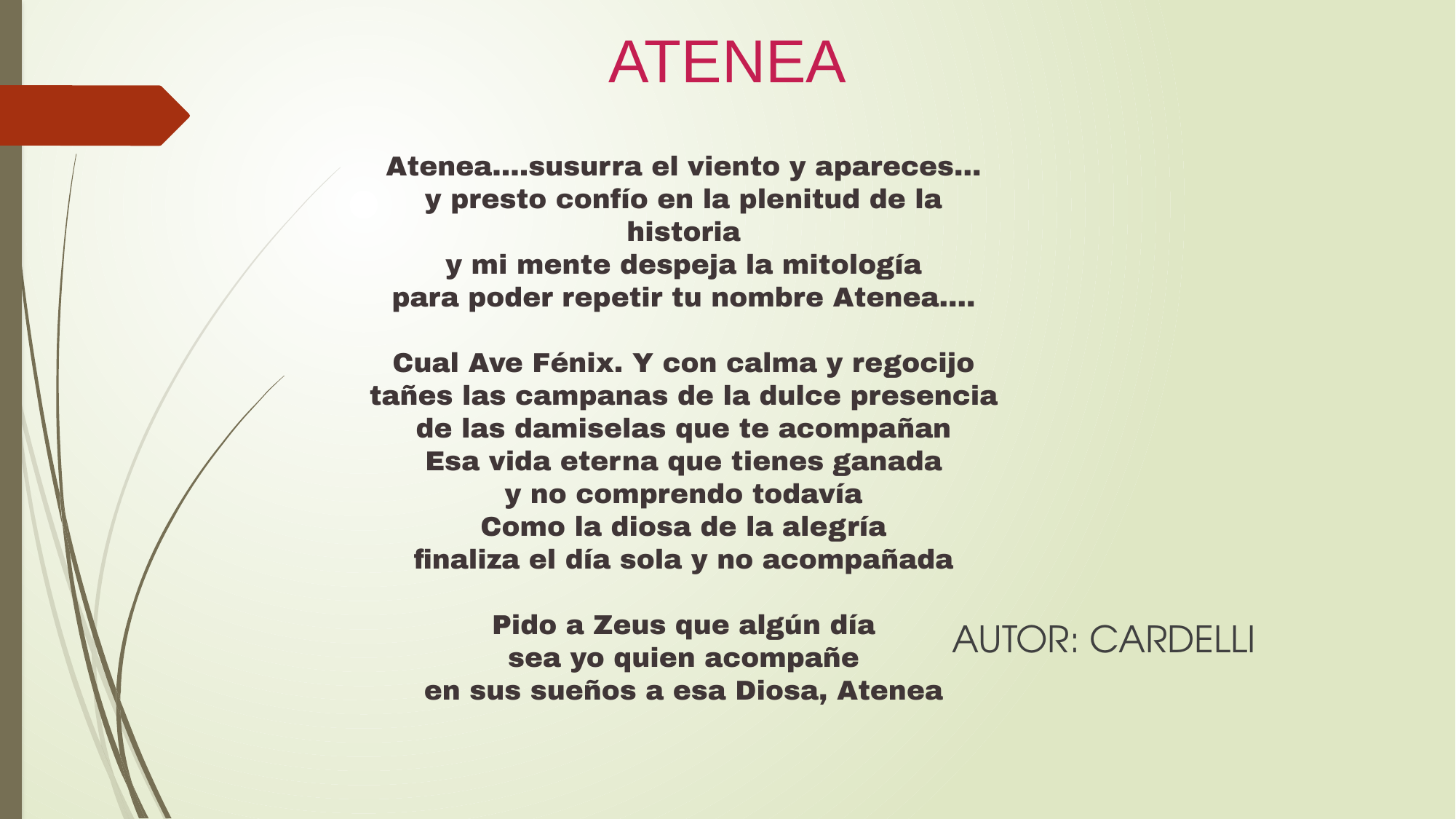

# ATENEA
Atenea....susurra el viento y apareces...
y presto confío en la plenitud de la historia
y mi mente despeja la mitología
para poder repetir tu nombre Atenea....
Cual Ave Fénix. Y con calma y regocijo
tañes las campanas de la dulce presencia
de las damiselas que te acompañan
Esa vida eterna que tienes ganada
y no comprendo todavía
Como la diosa de la alegría
finaliza el día sola y no acompañada
Pido a Zeus que algún día
sea yo quien acompañe
en sus sueños a esa Diosa, Atenea
AUTOR: CARDELLI